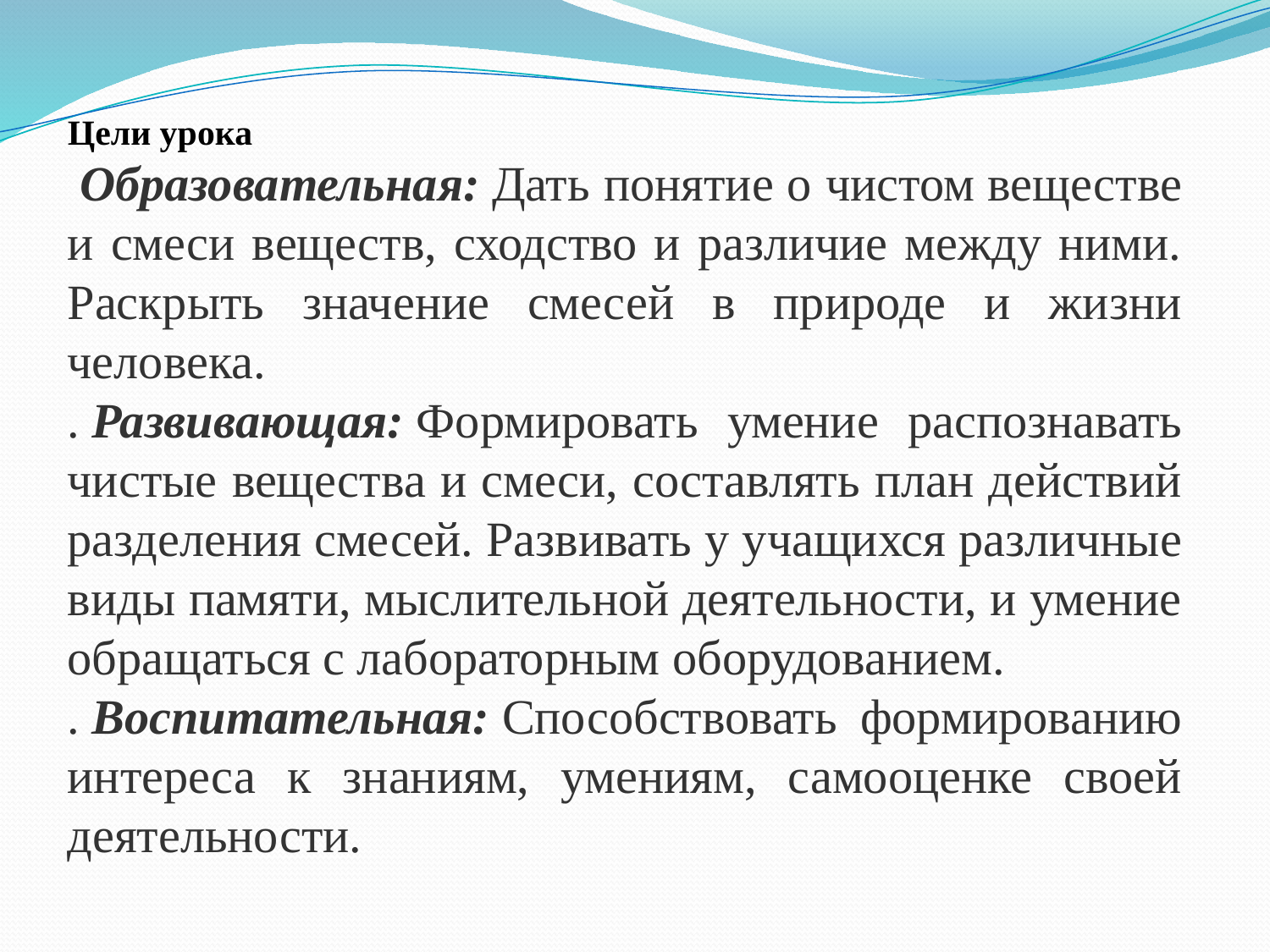

Цели урока
 Образовательная: Дать понятие о чистом веществе и смеси веществ, сходство и различие между ними. Раскрыть значение смесей в природе и жизни человека.
. Развивающая: Формировать умение распознавать чистые вещества и смеси, составлять план действий разделения смесей. Развивать у учащихся различные виды памяти, мыслительной деятельности, и умение обращаться с лабораторным оборудованием.
. Воспитательная: Способствовать формированию интереса к знаниям, умениям, самооценке своей деятельности.